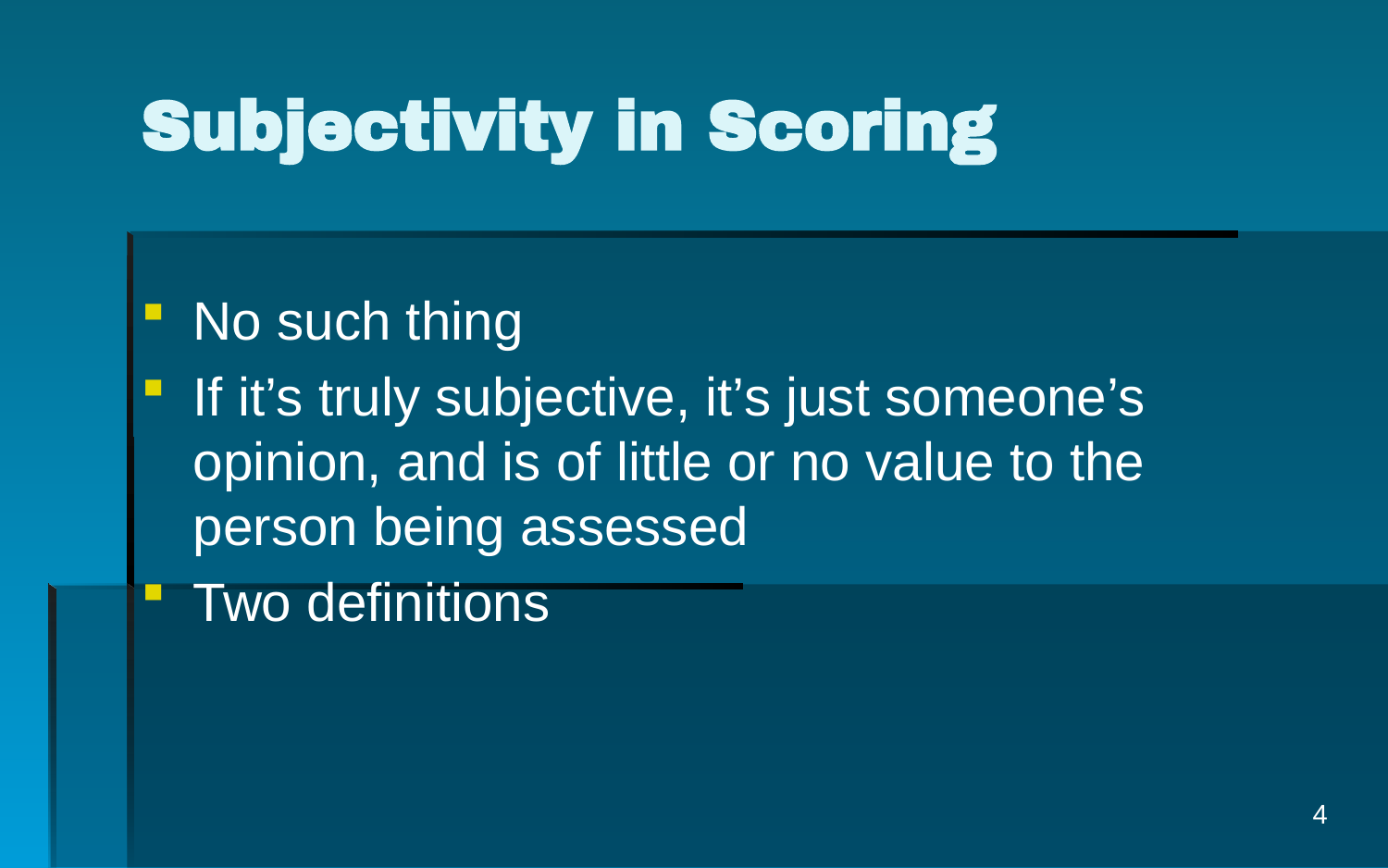

# Subjectivity in Scoring
No such thing
If it’s truly subjective, it’s just someone’s opinion, and is of little or no value to the person being assessed
Two definitions
4